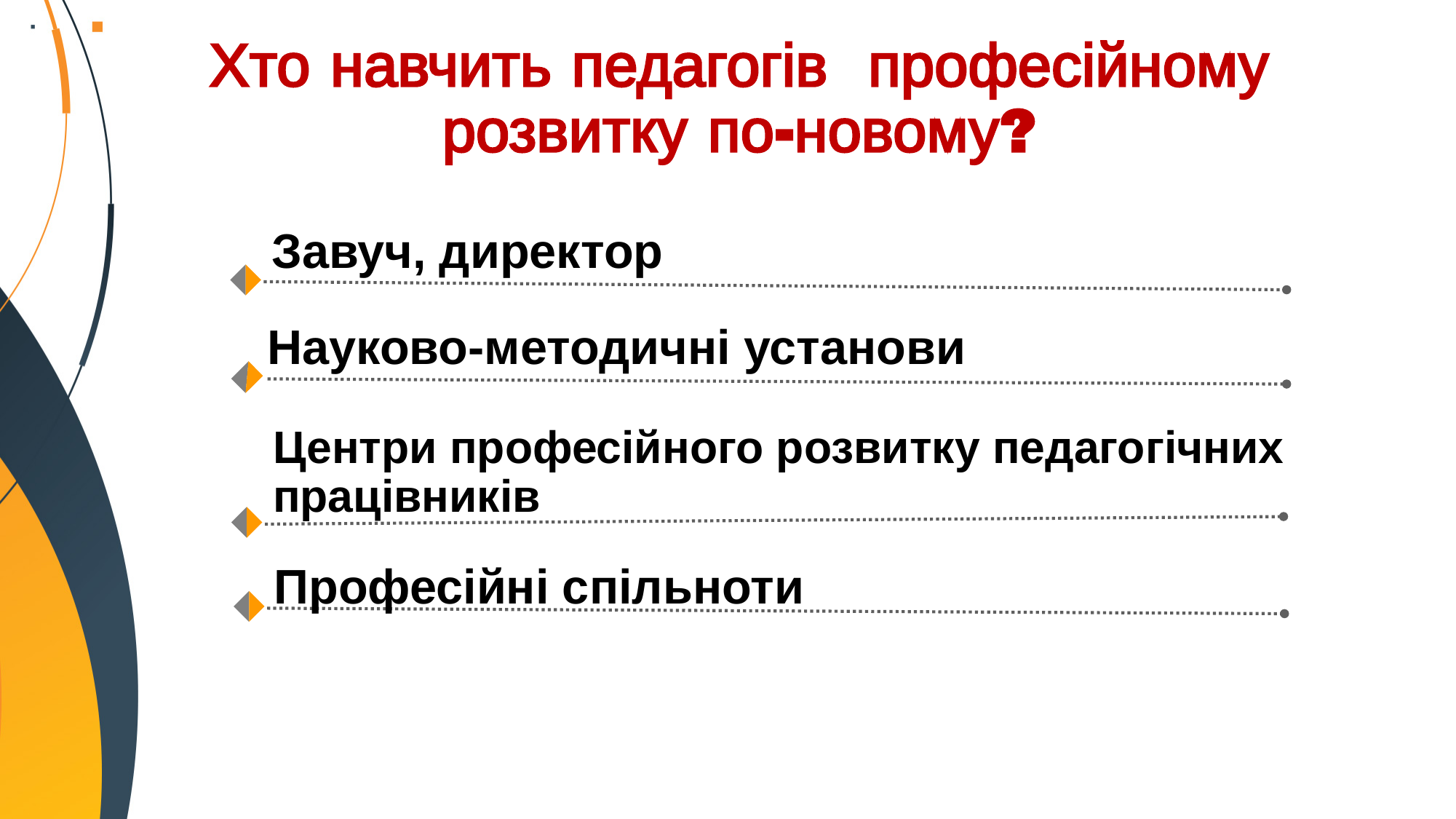

Хто навчить педагогів  професійному розвитку по-новому?
Завуч, директор

Науково-методичні установи

Центри професійного розвитку педагогічних працівників

Професійні спільноти